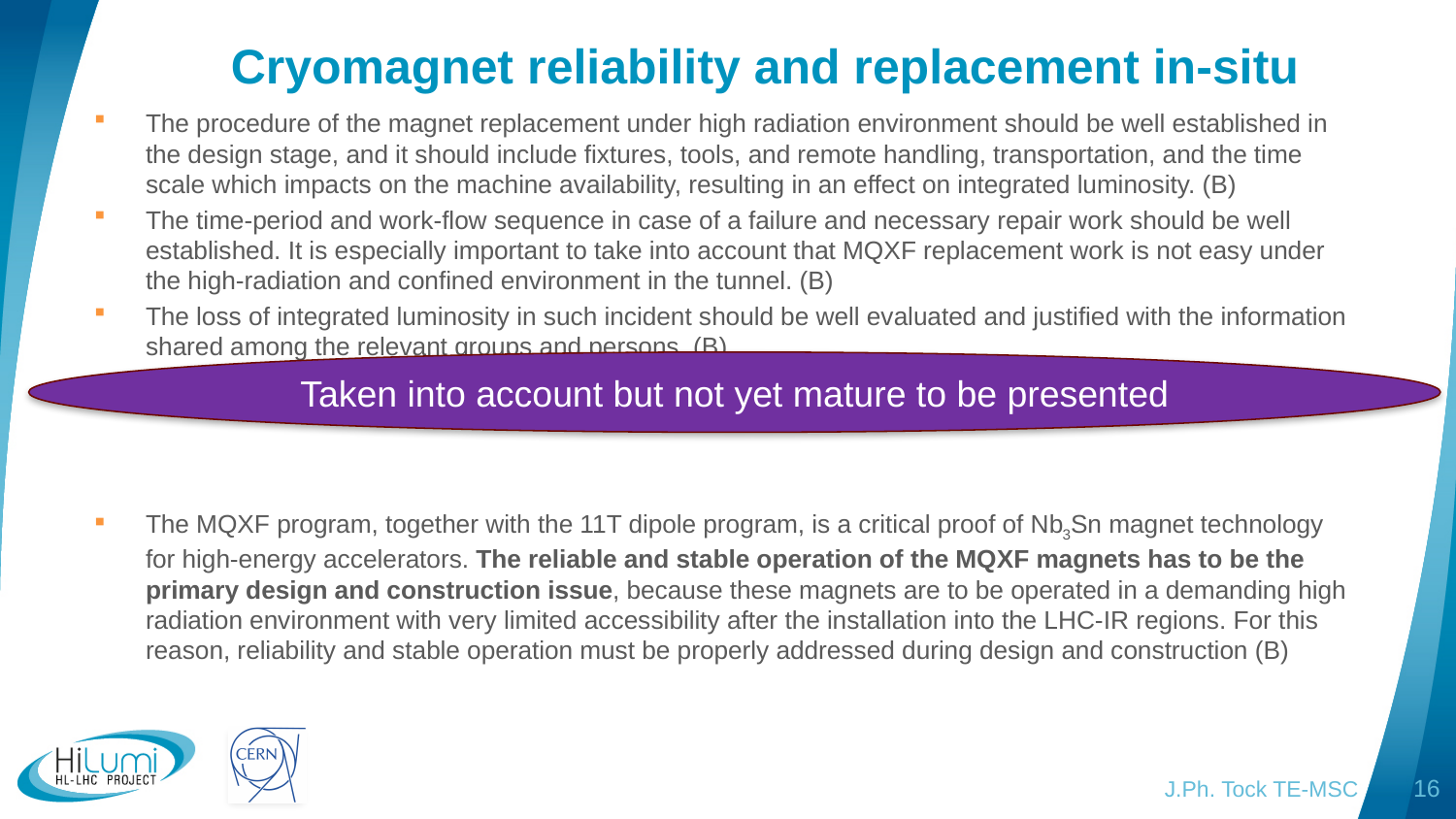

# Cryomagnet reliability and replacement in-situ
The procedure of the magnet replacement under high radiation environment should be well established in the design stage, and it should include fixtures, tools, and remote handling, transportation, and the time scale which impacts on the machine availability, resulting in an effect on integrated luminosity. (B)
The time-period and work-flow sequence in case of a failure and necessary repair work should be well established. It is especially important to take into account that MQXF replacement work is not easy under the high-radiation and confined environment in the tunnel. (B)
The loss of integrated luminosity in such incident should be well evaluated and justified with the information shared among the relevant groups and persons. (B)

The MQXF program, together with the 11T dipole program, is a critical proof of Nb3Sn magnet technology for high-energy accelerators. The reliable and stable operation of the MQXF magnets has to be the primary design and construction issue, because these magnets are to be operated in a demanding high radiation environment with very limited accessibility after the installation into the LHC-IR regions. For this reason, reliability and stable operation must be properly addressed during design and construction (B)
Taken into account but not yet mature to be presented
J.Ph. Tock TE-MSC
16